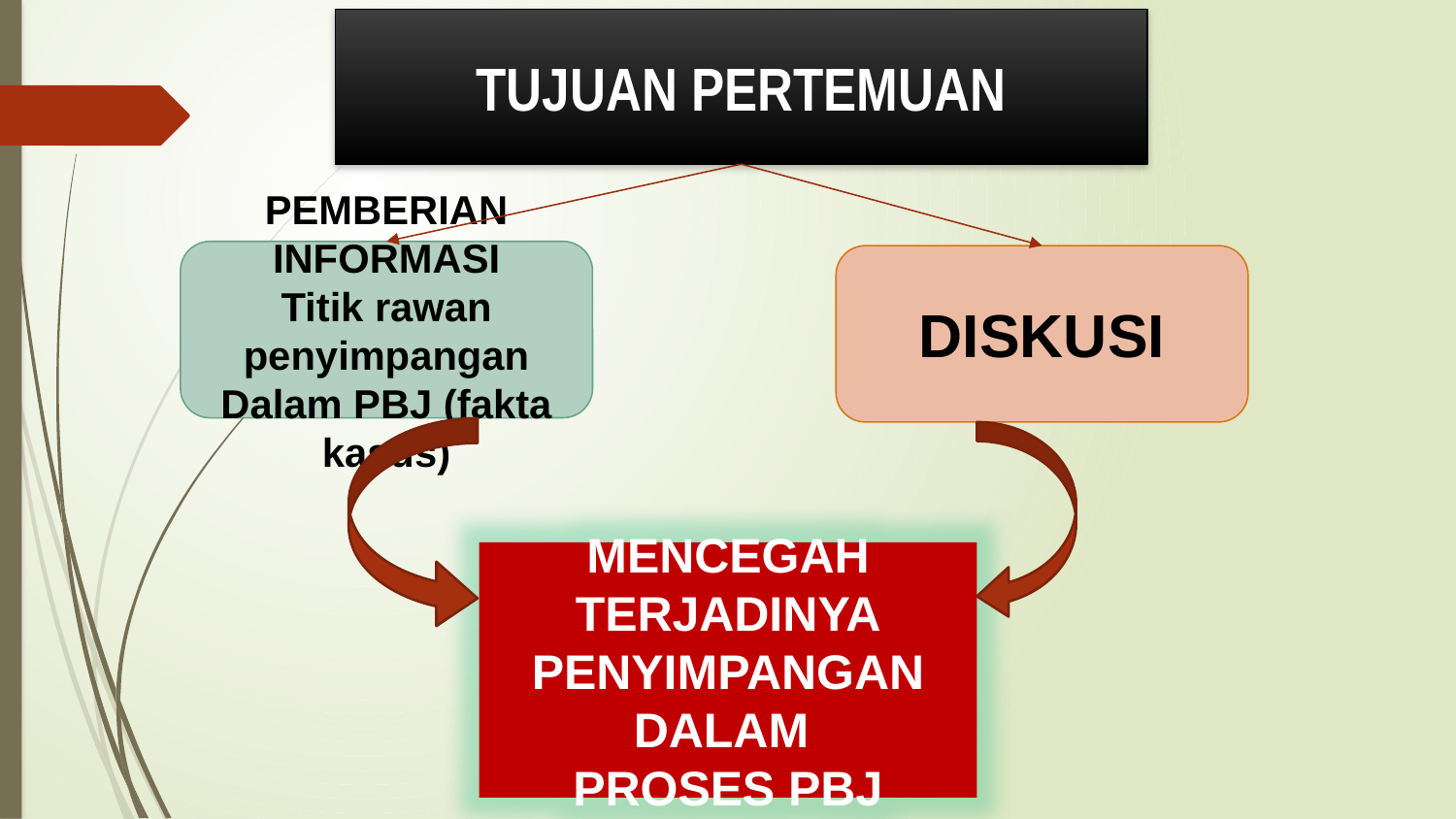

TUJUAN PERTEMUAN
PEMBERIAN INFORMASI
Titik rawan penyimpangan
Dalam PBJ (fakta kasus)
DISKUSI

MENCEGAH
TERJADINYA
PENYIMPANGAN DALAM
PROSES PBJ